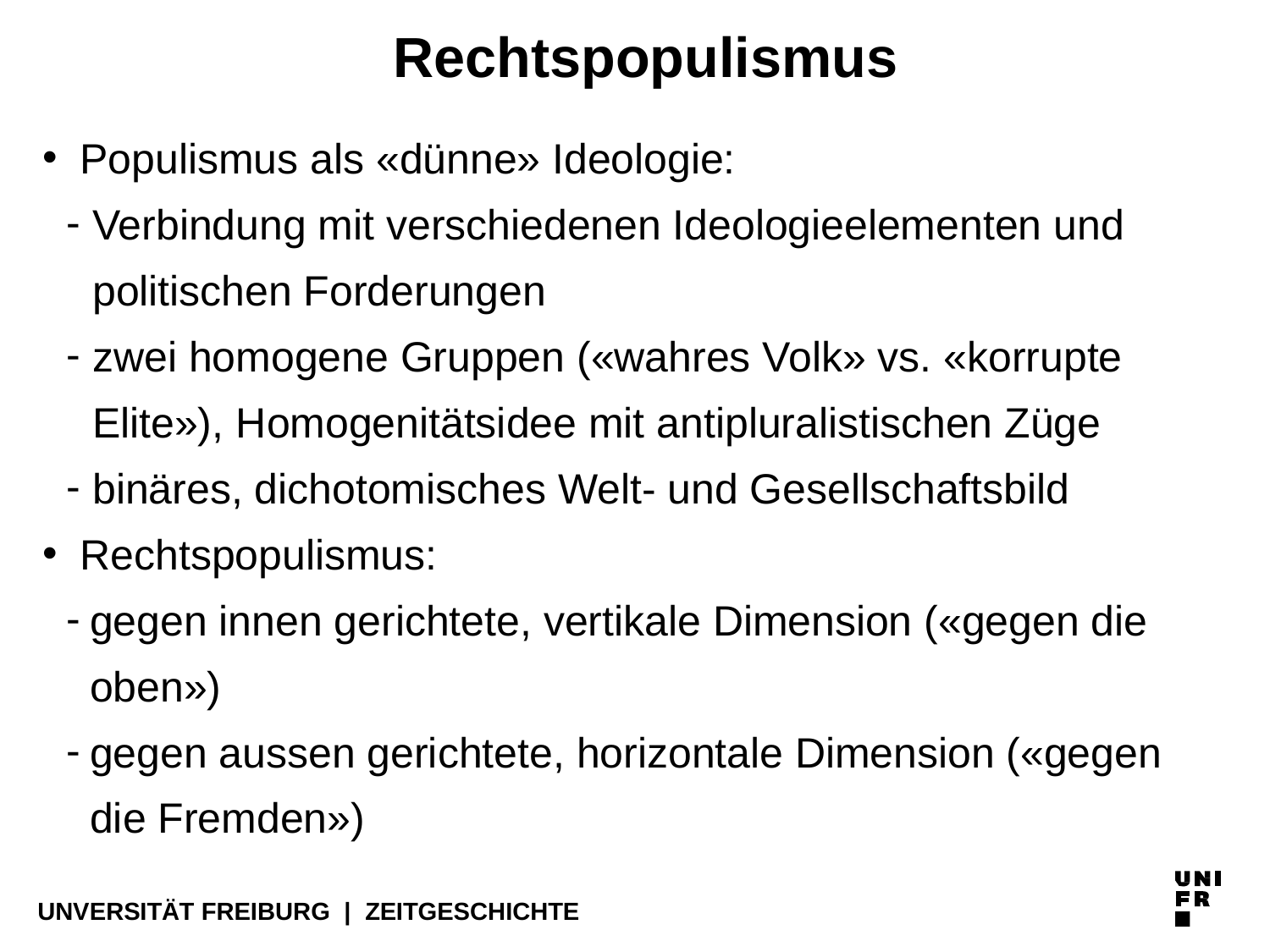

# Rechtspopulismus
Populismus als «dünne» Ideologie:
Verbindung mit verschiedenen Ideologieelementen und politischen Forderungen
zwei homogene Gruppen («wahres Volk» vs. «korrupte Elite»), Homogenitätsidee mit antipluralistischen Züge
binäres, dichotomisches Welt- und Gesellschaftsbild
Rechtspopulismus:
gegen innen gerichtete, vertikale Dimension («gegen die oben»)
gegen aussen gerichtete, horizontale Dimension («gegen die Fremden»)
UNVERSITÄT FREIBURG  |  ZEITGESCHICHTE